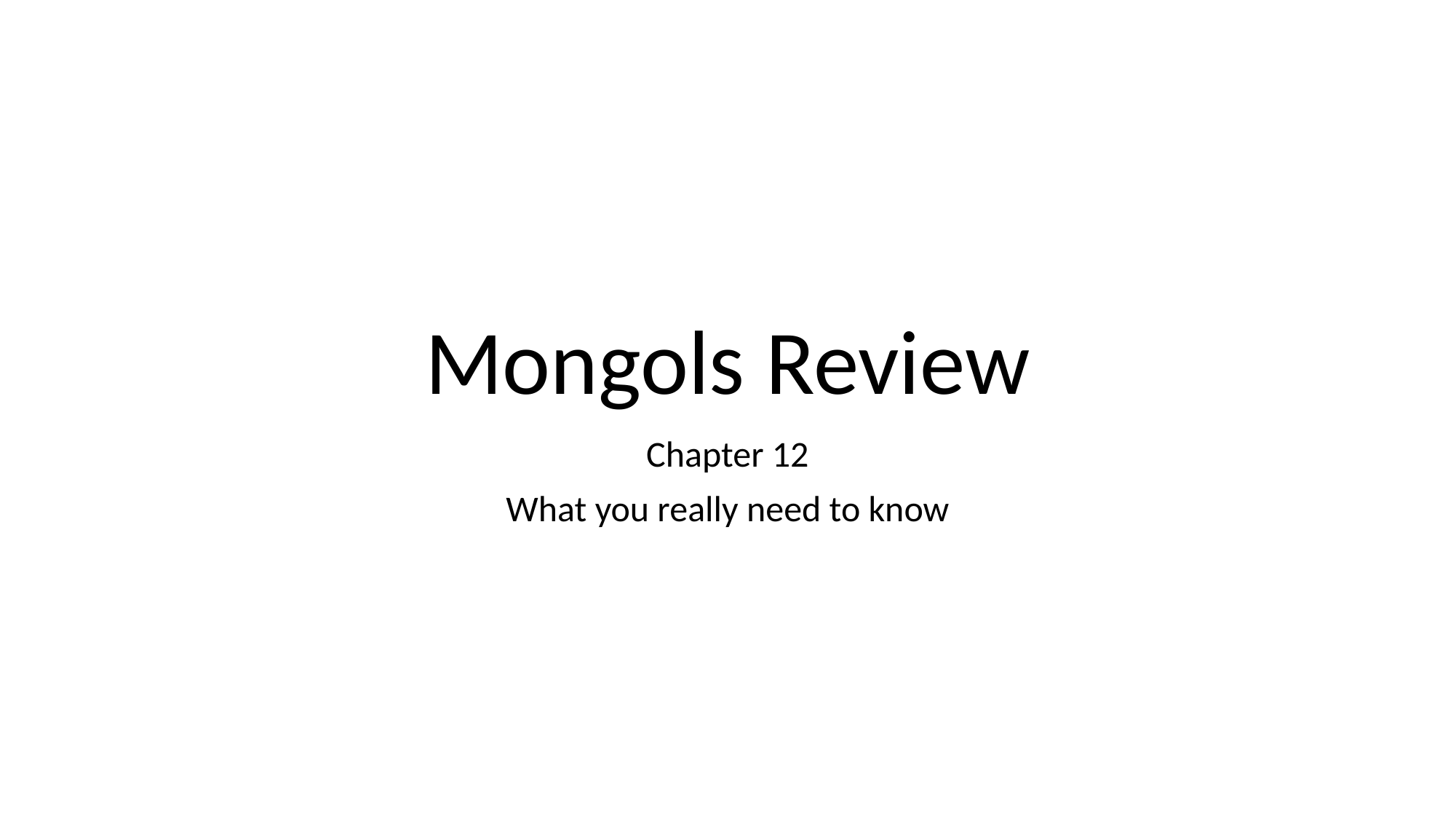

# Mongols Review
Chapter 12
What you really need to know